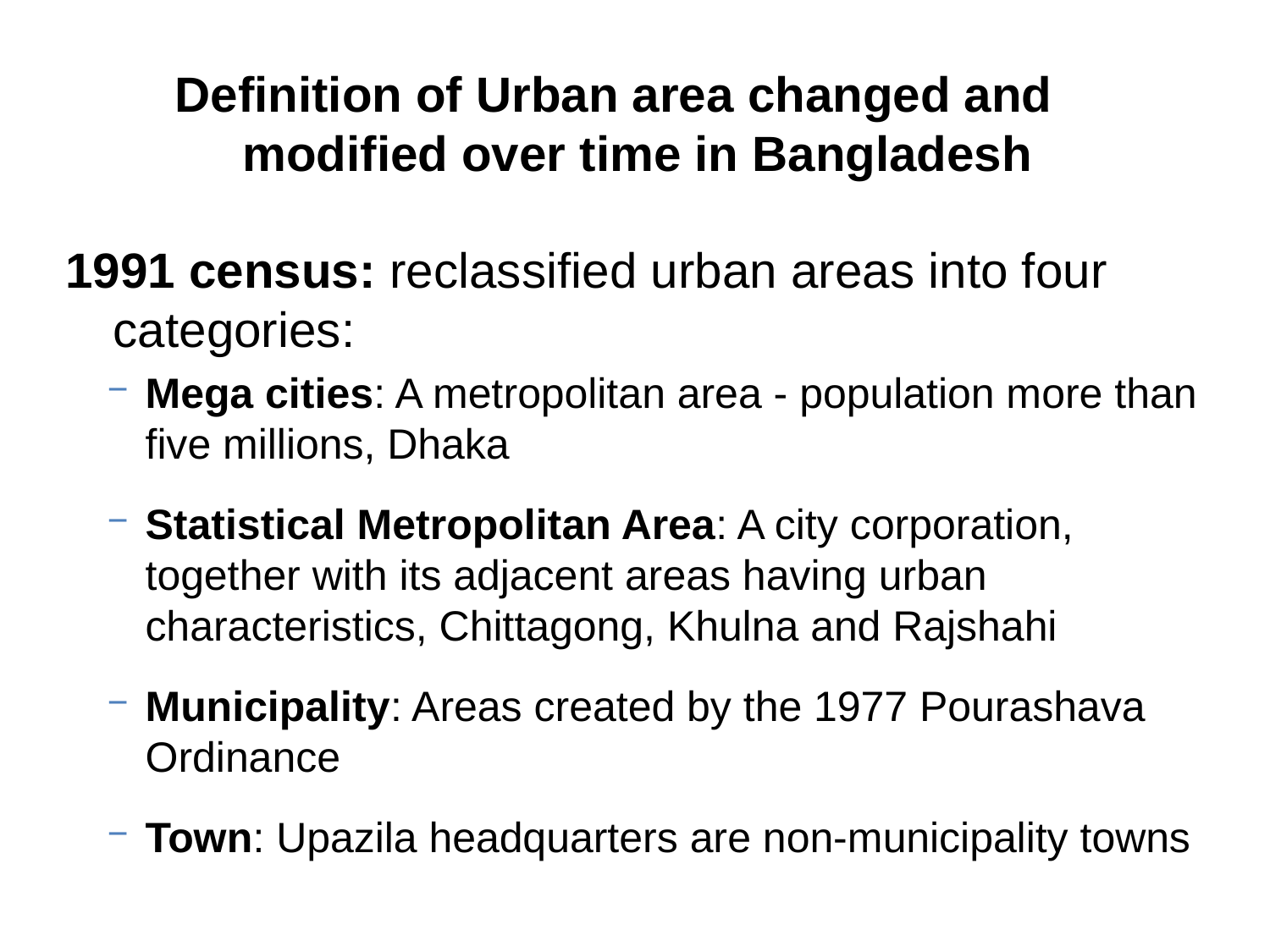

# Definition of Urban area changed and modified over time in Bangladesh
1991 census: reclassified urban areas into four categories:
Mega cities: A metropolitan area - population more than five millions, Dhaka
Statistical Metropolitan Area: A city corporation, together with its adjacent areas having urban characteristics, Chittagong, Khulna and Rajshahi
Municipality: Areas created by the 1977 Pourashava Ordinance
Town: Upazila headquarters are non-municipality towns